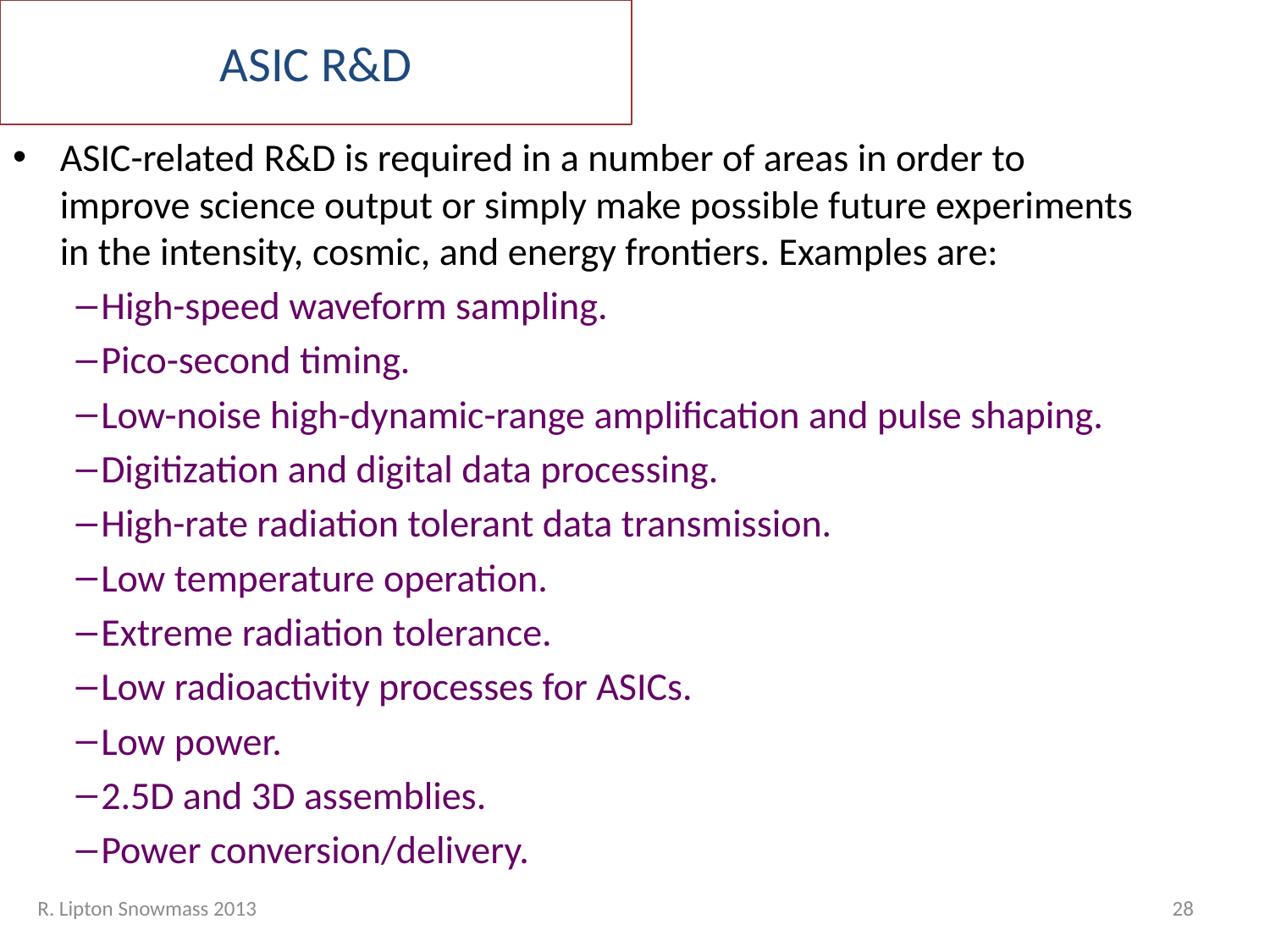

# ASIC R&D
ASIC-related R&D is required in a number of areas in order to improve science output or simply make possible future experiments in the intensity, cosmic, and energy frontiers. Examples are:
High-speed waveform sampling.
Pico-second timing.
Low-noise high-dynamic-range amplification and pulse shaping.
Digitization and digital data processing.
High-rate radiation tolerant data transmission.
Low temperature operation.
Extreme radiation tolerance.
Low radioactivity processes for ASICs.
Low power.
2.5D and 3D assemblies.
Power conversion/delivery.

R. Lipton Snowmass 2013
28